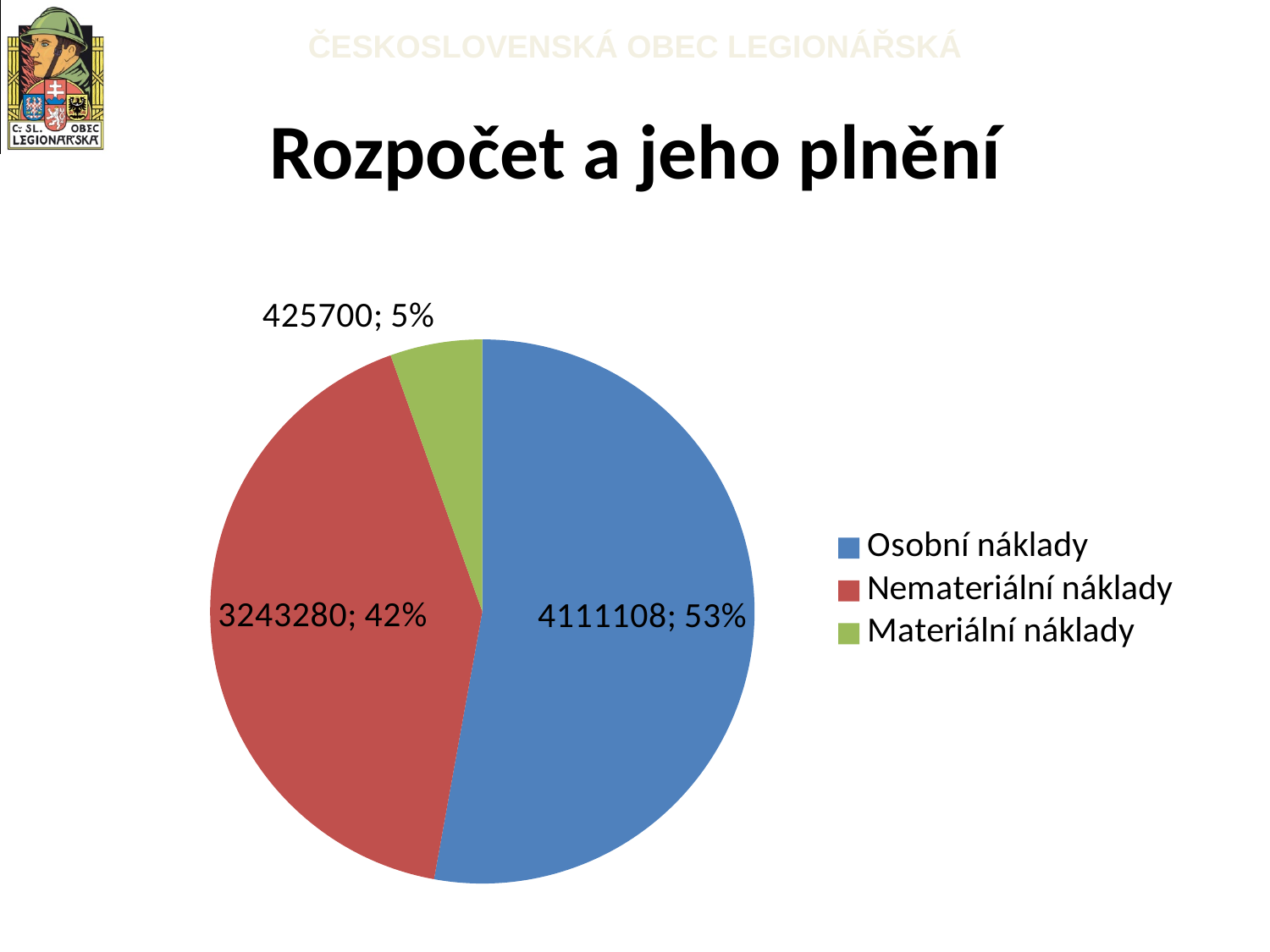

# Rozpočet a jeho plnění

### Chart

| Category |  |
|---|---|
| Osobní náklady | 4111108.0 |
| Nemateriální náklady | 3243280.0 |
| Materiální náklady | 425700.0 |